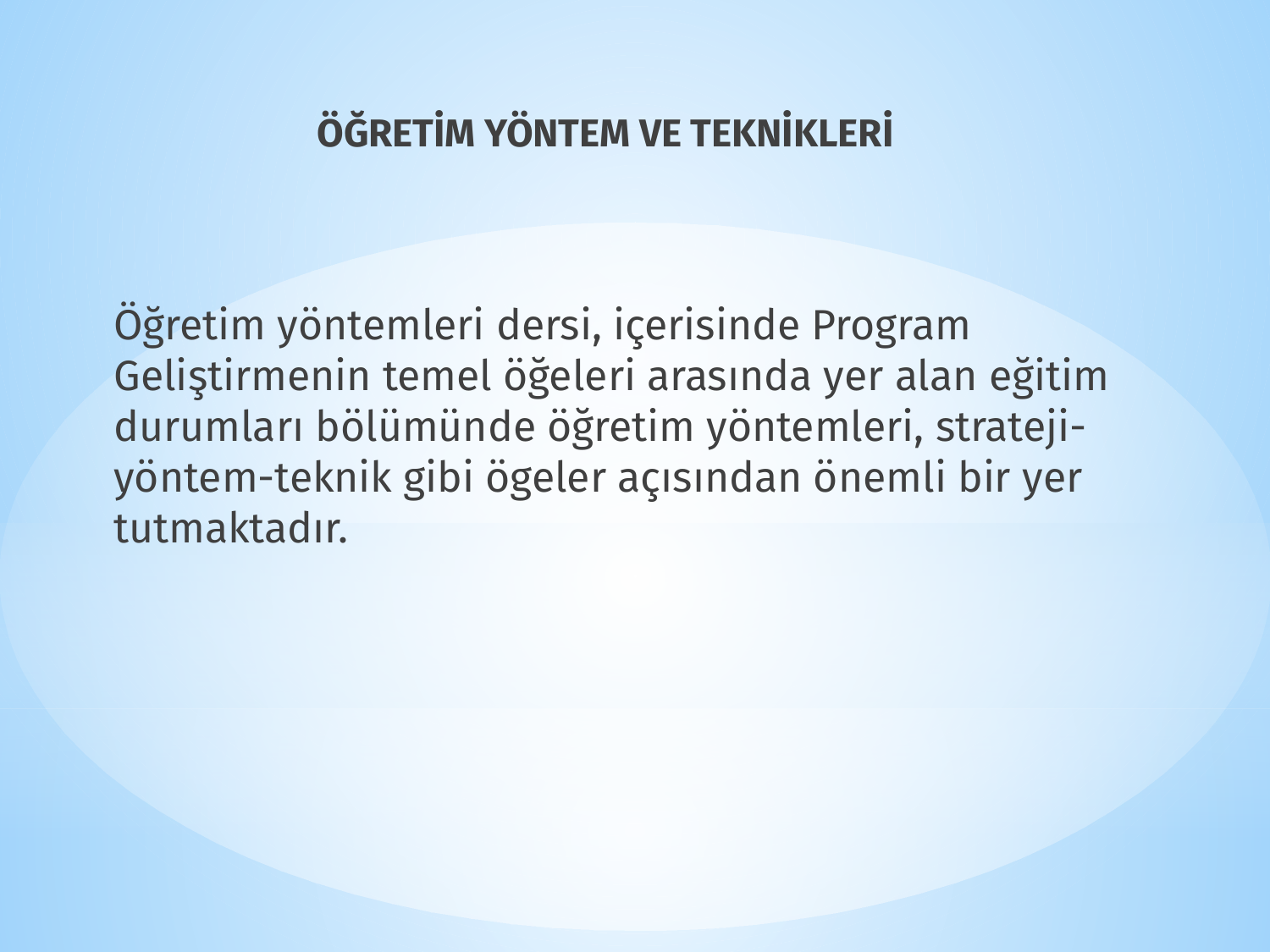

ÖĞRETİM YÖNTEM VE TEKNİKLERİ

Öğretim yöntemleri dersi, içerisinde Program Geliştirmenin temel öğeleri arasında yer alan eğitim durumları bölümünde öğretim yöntemleri, strateji-yöntem-teknik gibi ögeler açısından önemli bir yer tutmaktadır.